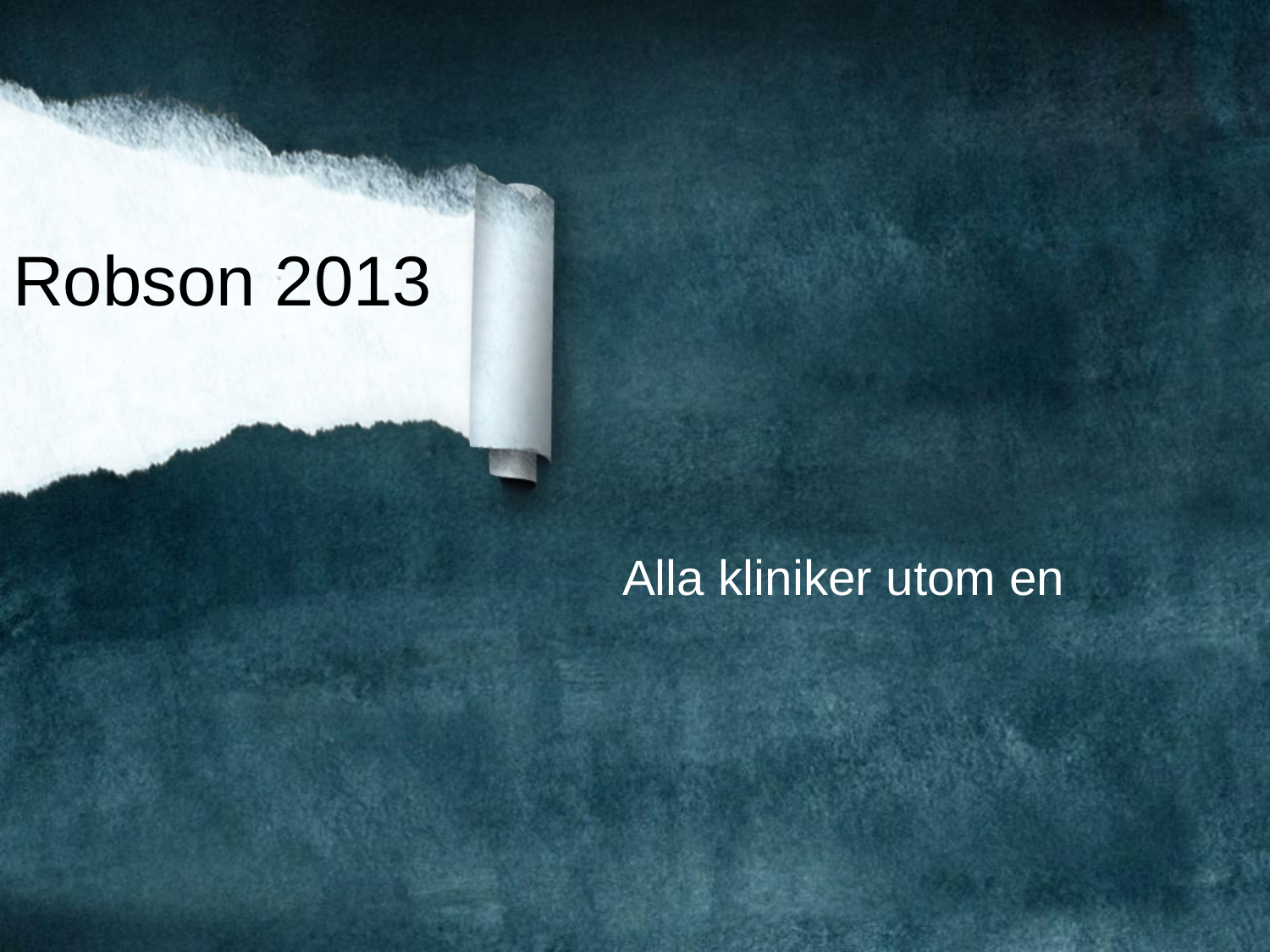

# Robson 2013
Alla kliniker utom en